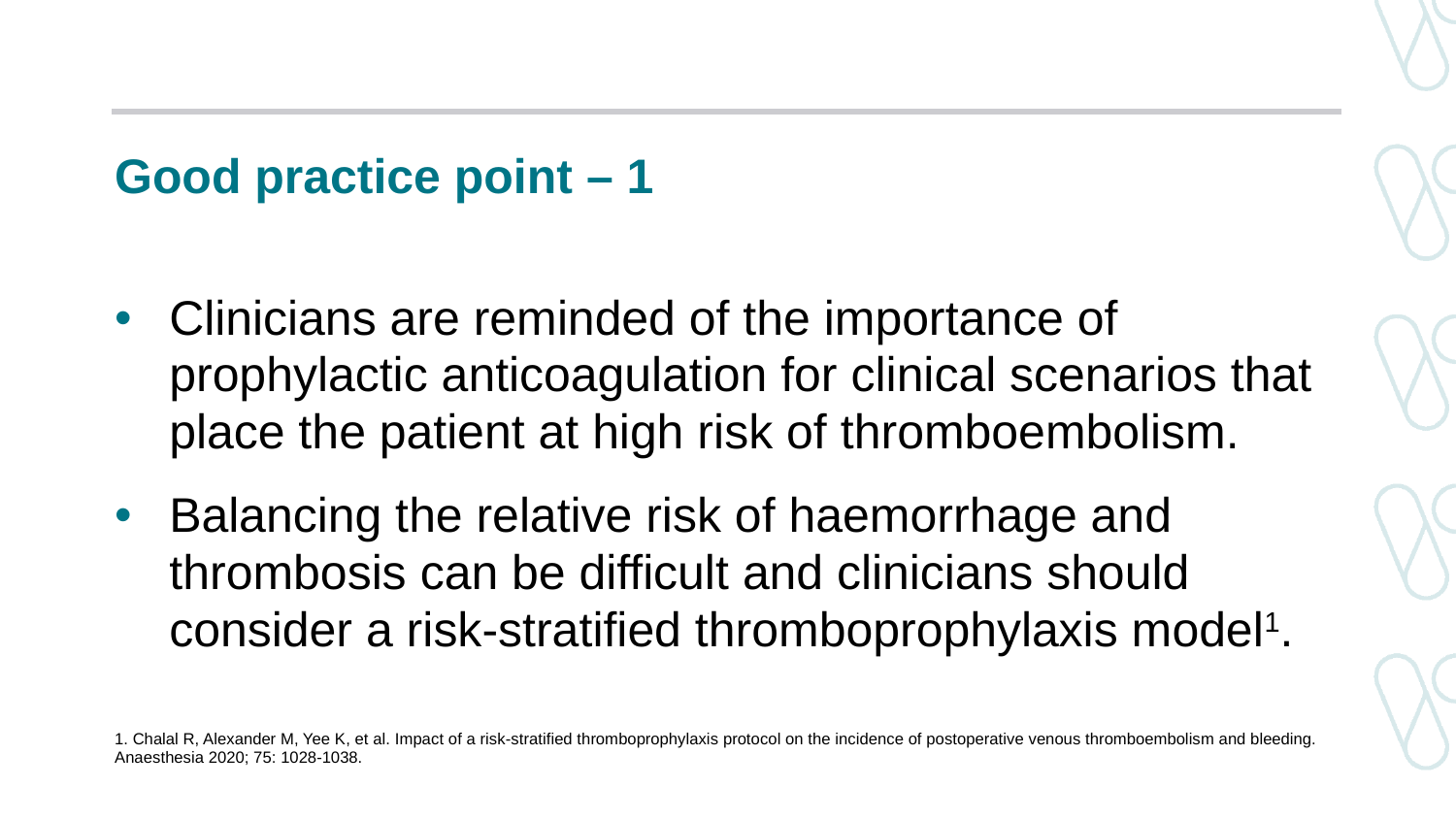

# Good practice point – 1
Clinicians are reminded of the importance of prophylactic anticoagulation for clinical scenarios that place the patient at high risk of thromboembolism.
Balancing the relative risk of haemorrhage and thrombosis can be difficult and clinicians should consider a risk-stratified thromboprophylaxis model1.

1. Chalal R, Alexander M, Yee K, et al. Impact of a risk-stratified thromboprophylaxis protocol on the incidence of postoperative venous thromboembolism and bleeding. Anaesthesia 2020; 75: 1028-1038.